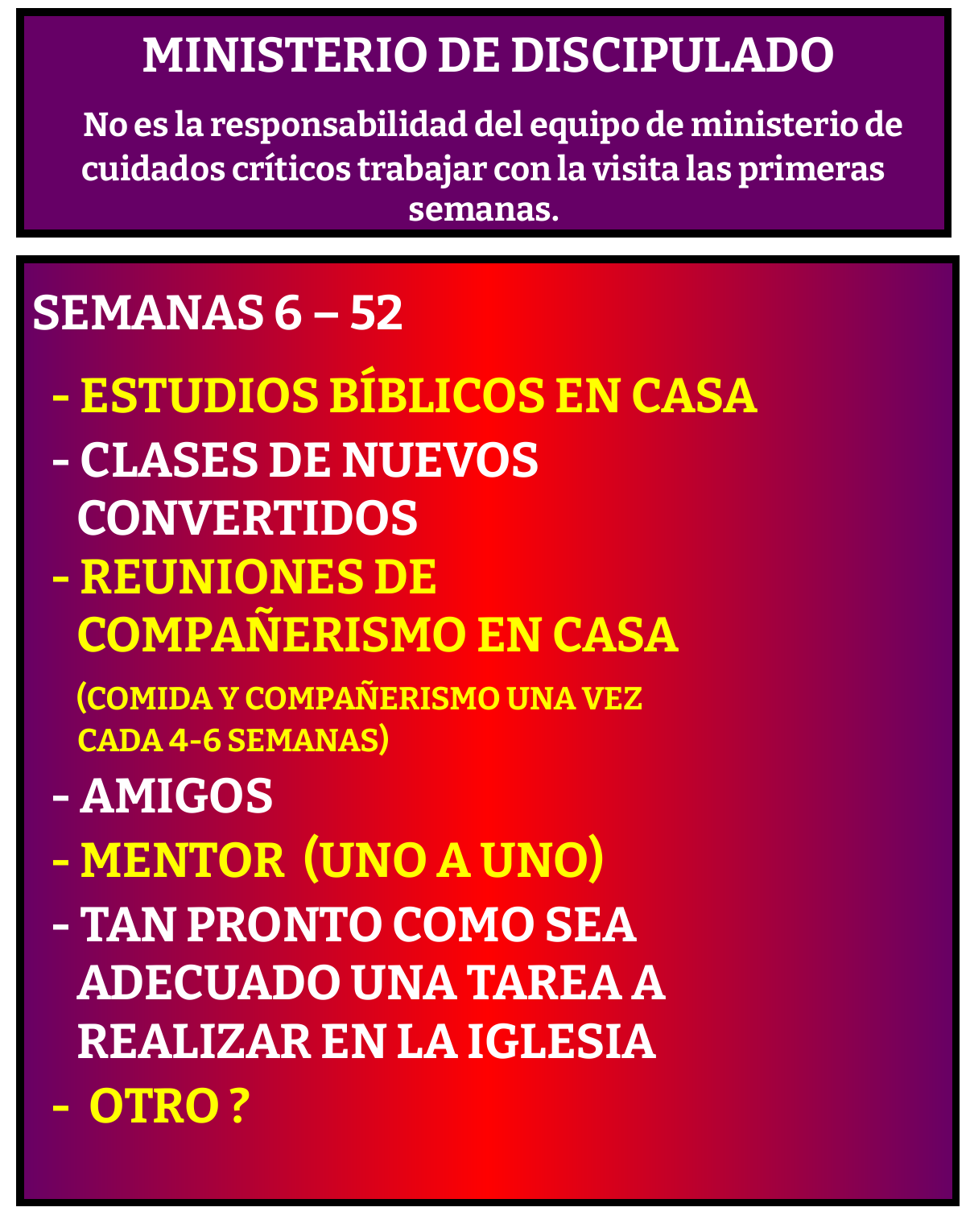

MINISTERIO DE DISCIPULADO
  No es la responsabilidad del equipo de ministerio de cuidados críticos trabajar con la visita las primeras semanas.

SEMANAS 6 – 52

  - ESTUDIOS BÍBLICOS EN CASA

  - CLASES DE NUEVOS
     CONVERTIDOS
  - REUNIONES DE
     COMPAÑERISMO EN CASA
     (COMIDA Y COMPAÑERISMO UNA VEZ
        CADA 4-6 SEMANAS)

  - AMIGOS

  - MENTOR  (UNO A UNO)

  - TAN PRONTO COMO SEA
     ADECUADO UNA TAREA A
     REALIZAR EN LA IGLESIA

  -  OTRO ?